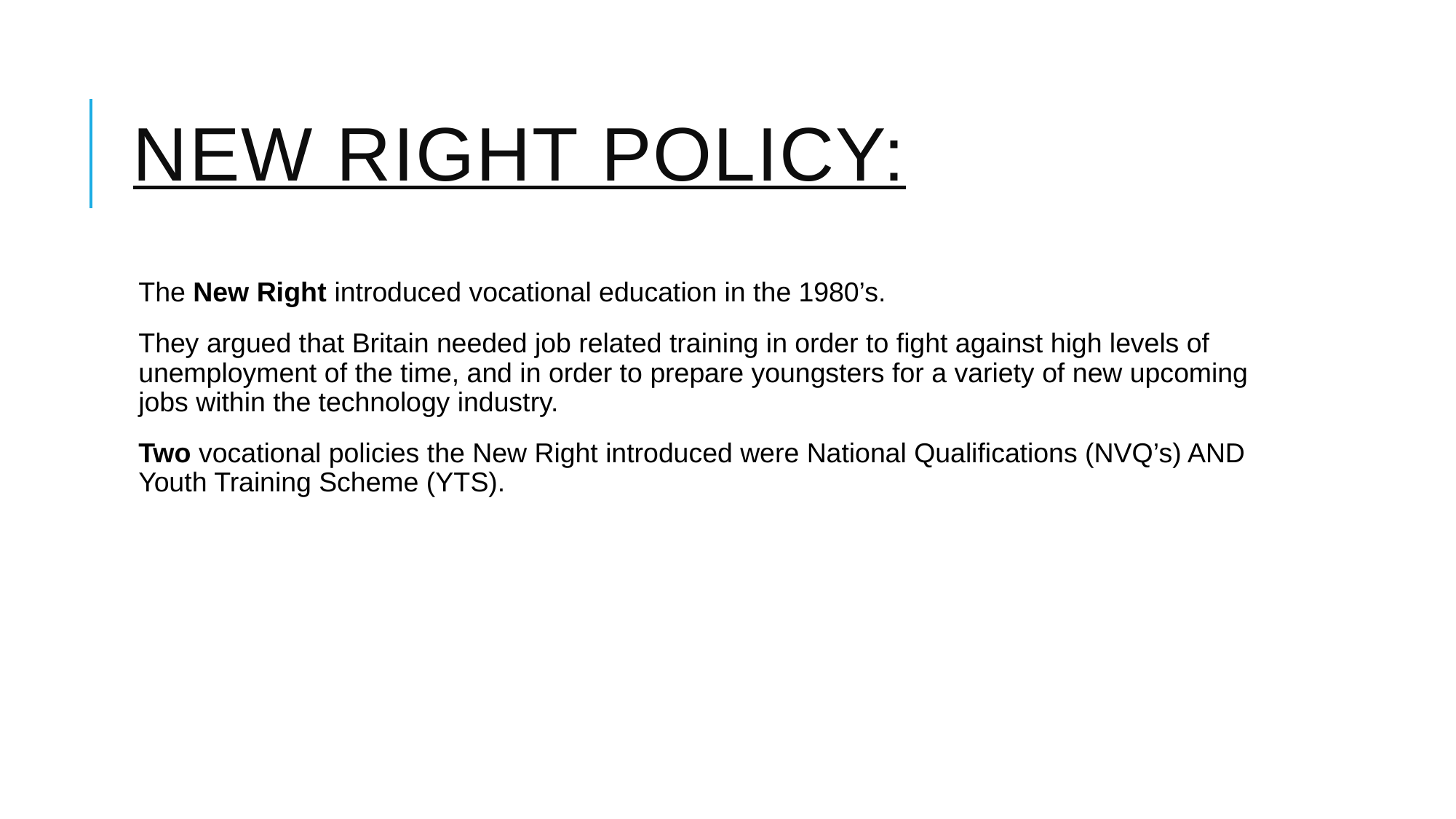

# New Right Policy:
The New Right introduced vocational education in the 1980’s.
They argued that Britain needed job related training in order to fight against high levels of unemployment of the time, and in order to prepare youngsters for a variety of new upcoming jobs within the technology industry.
Two vocational policies the New Right introduced were National Qualifications (NVQ’s) AND Youth Training Scheme (YTS).